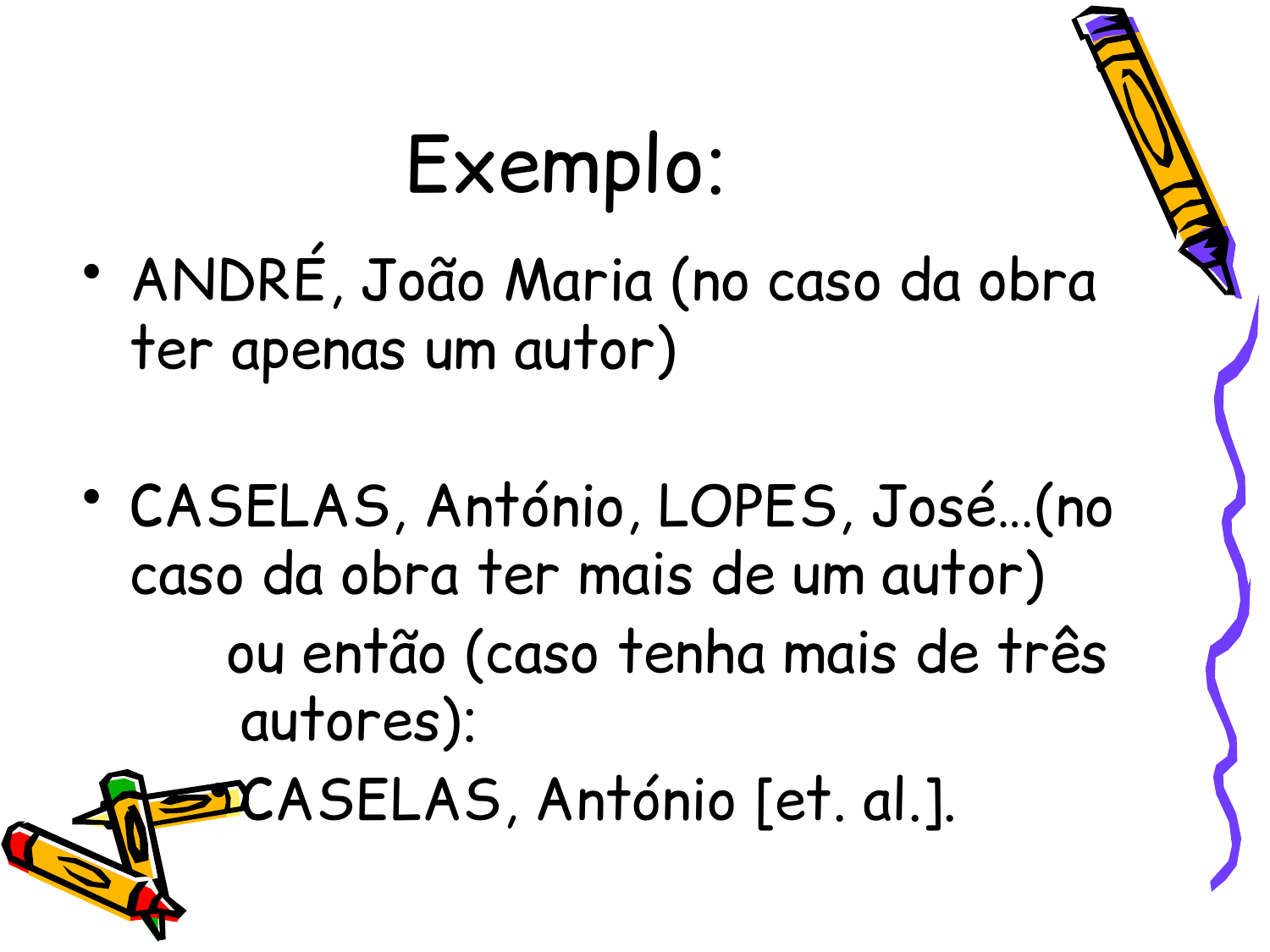

# Exemplo:

ANDRÉ, João Maria (no caso da obra ter apenas um autor)

CASELAS, António, LOPES, José…(no caso da obra ter mais de um autor)
 ou então (caso tenha mais de três autores):
CASELAS, António [et. al.].